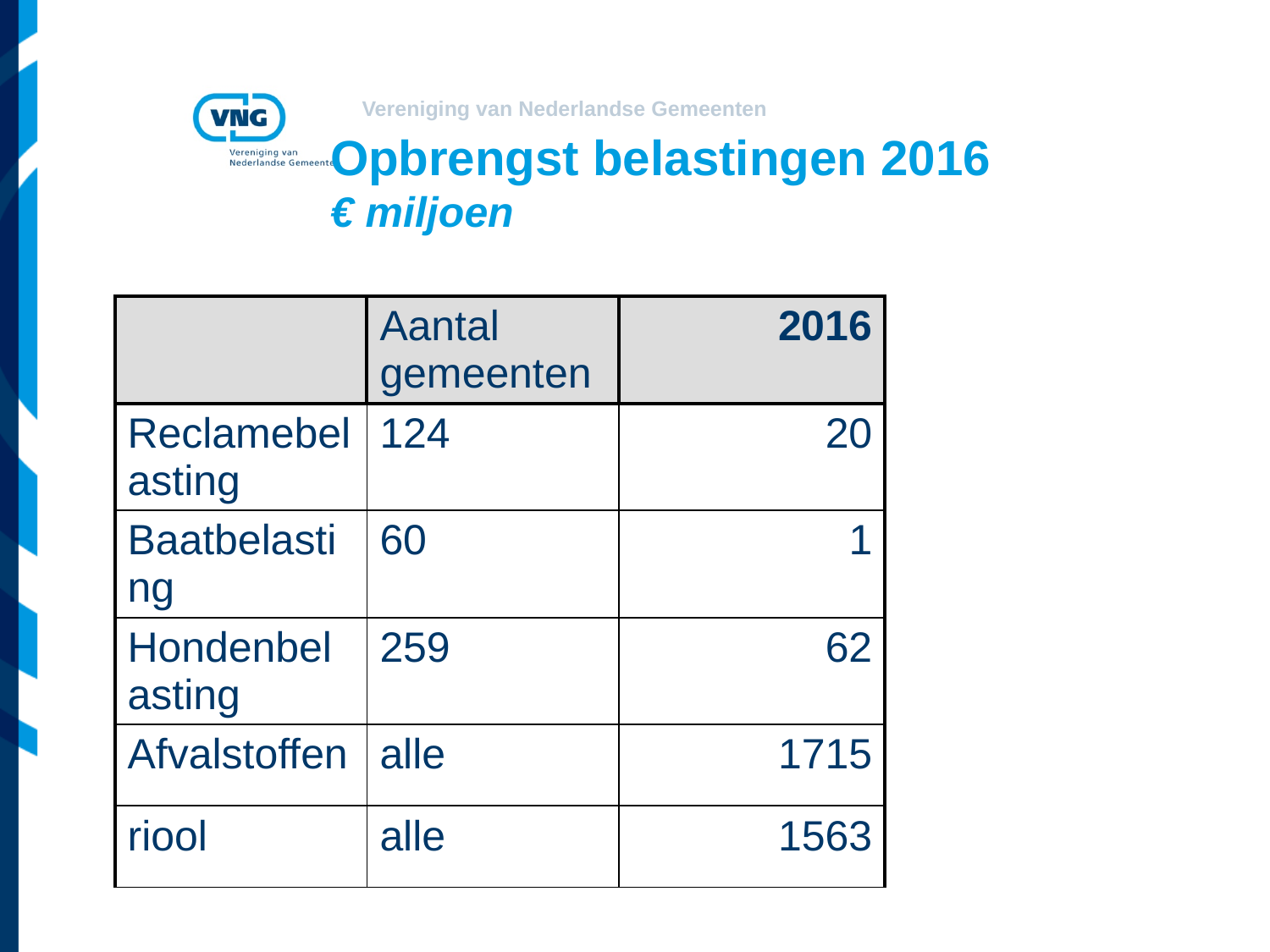

# Opbrengst belastingen 2016 € miljoen
|  | Aantal gemeenten | 2016 |
| --- | --- | --- |
| Reclamebelasting | 124 | 20 |
| Baatbelasting | 60 | 1 |
| Hondenbelasting | 259 | 62 |
| Afvalstoffen | alle | 1715 |
| riool | alle | 1563 |